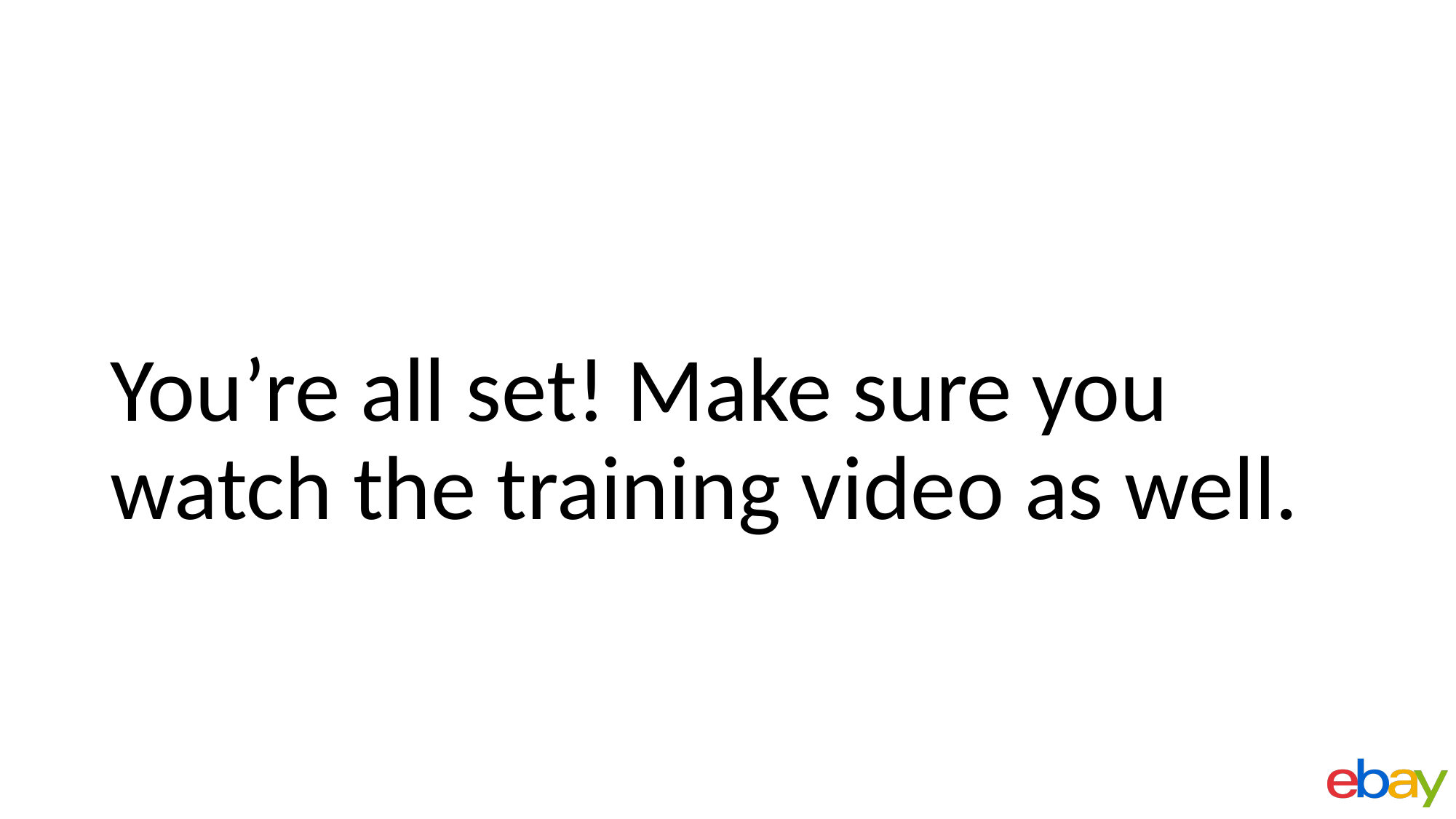

# You’re all set! Make sure you watch the training video as well.